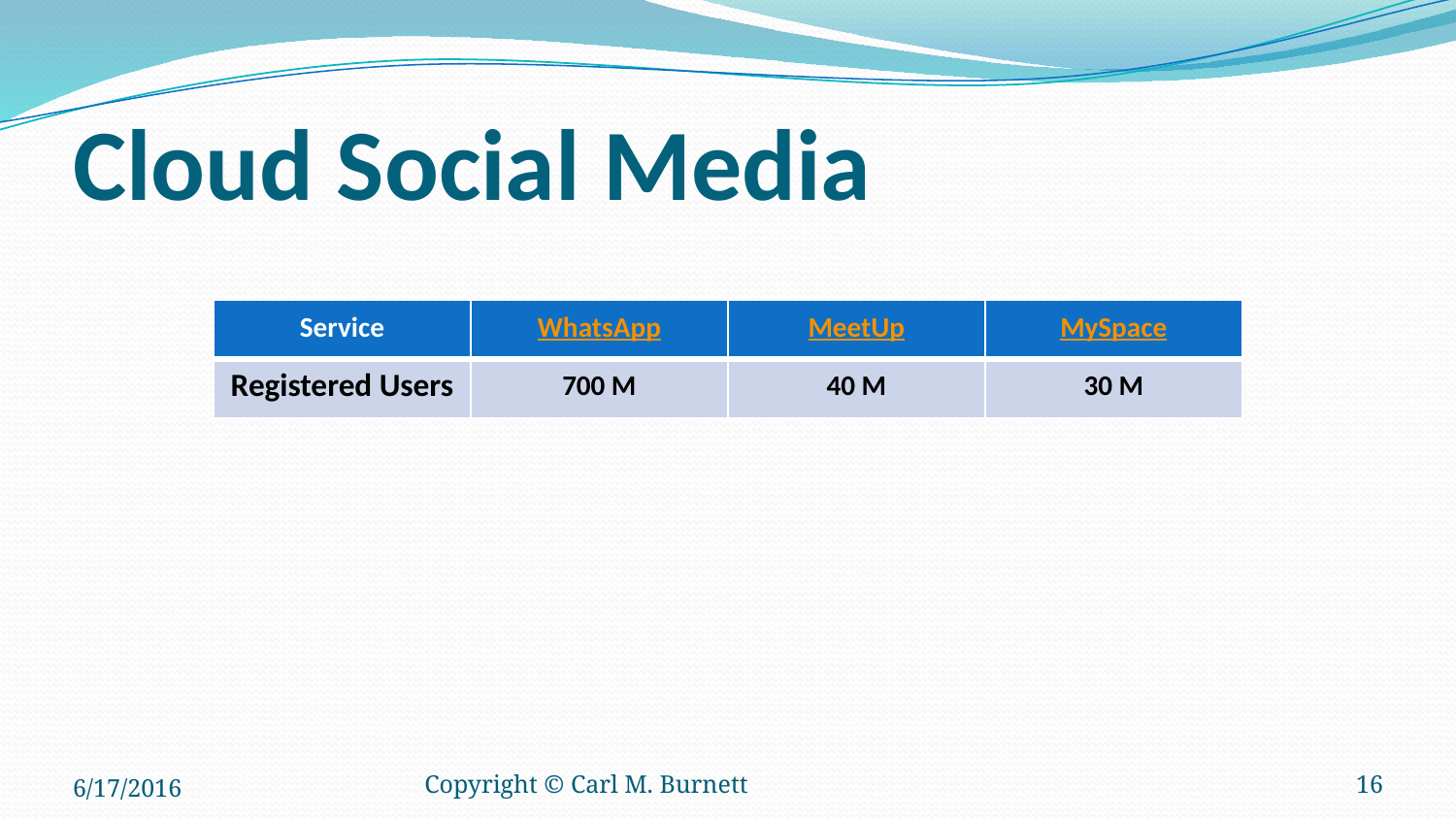

# Cloud Social Media
| Service | WhatsApp | MeetUp | MySpace |
| --- | --- | --- | --- |
| Registered Users | 700 M | 40 M | 30 M |
6/17/2016
Copyright © Carl M. Burnett
16